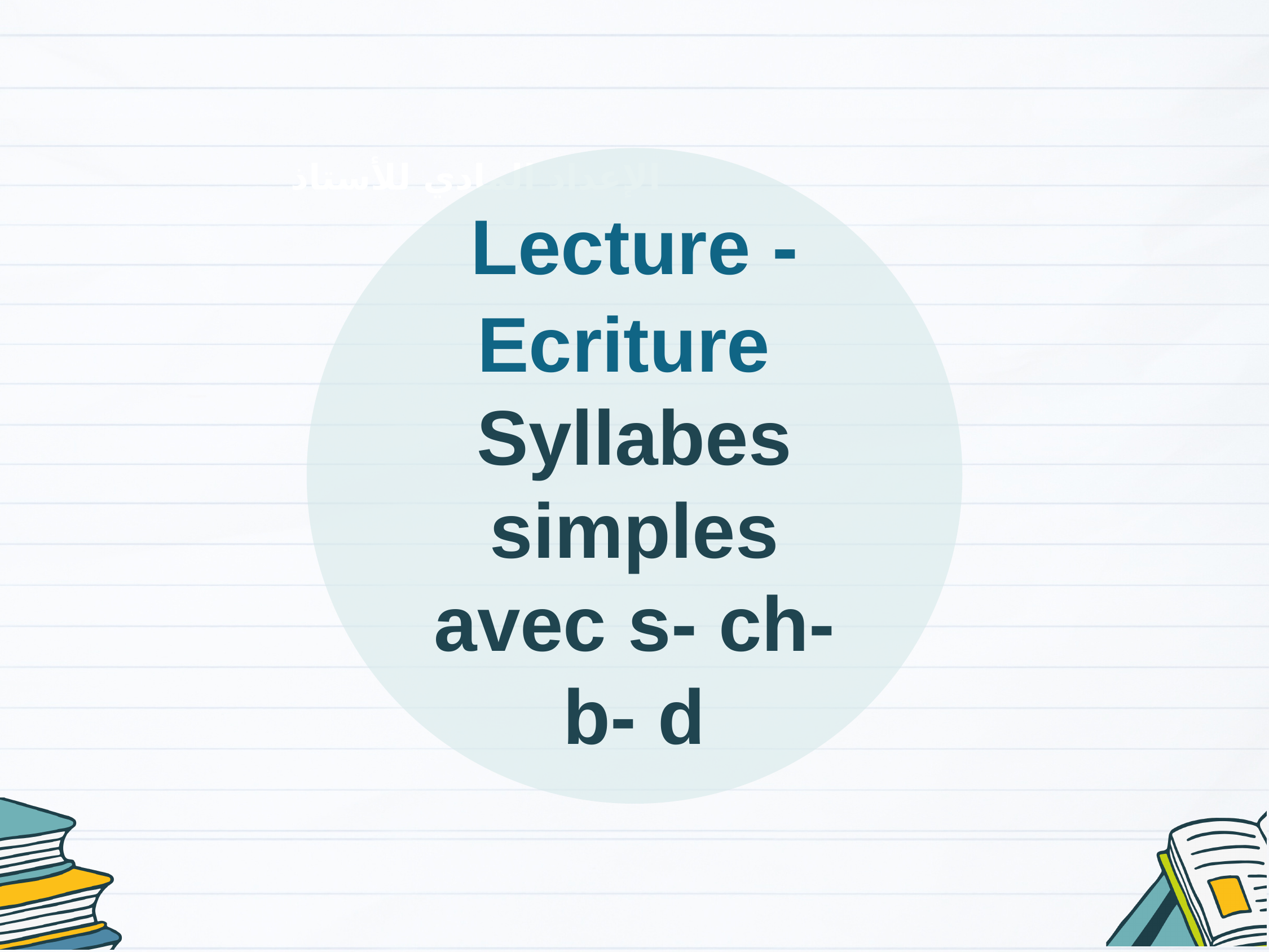

Lecture - Ecriture
Syllabes simples avec s- ch- b- d
الإعداد المادي للأستاذ